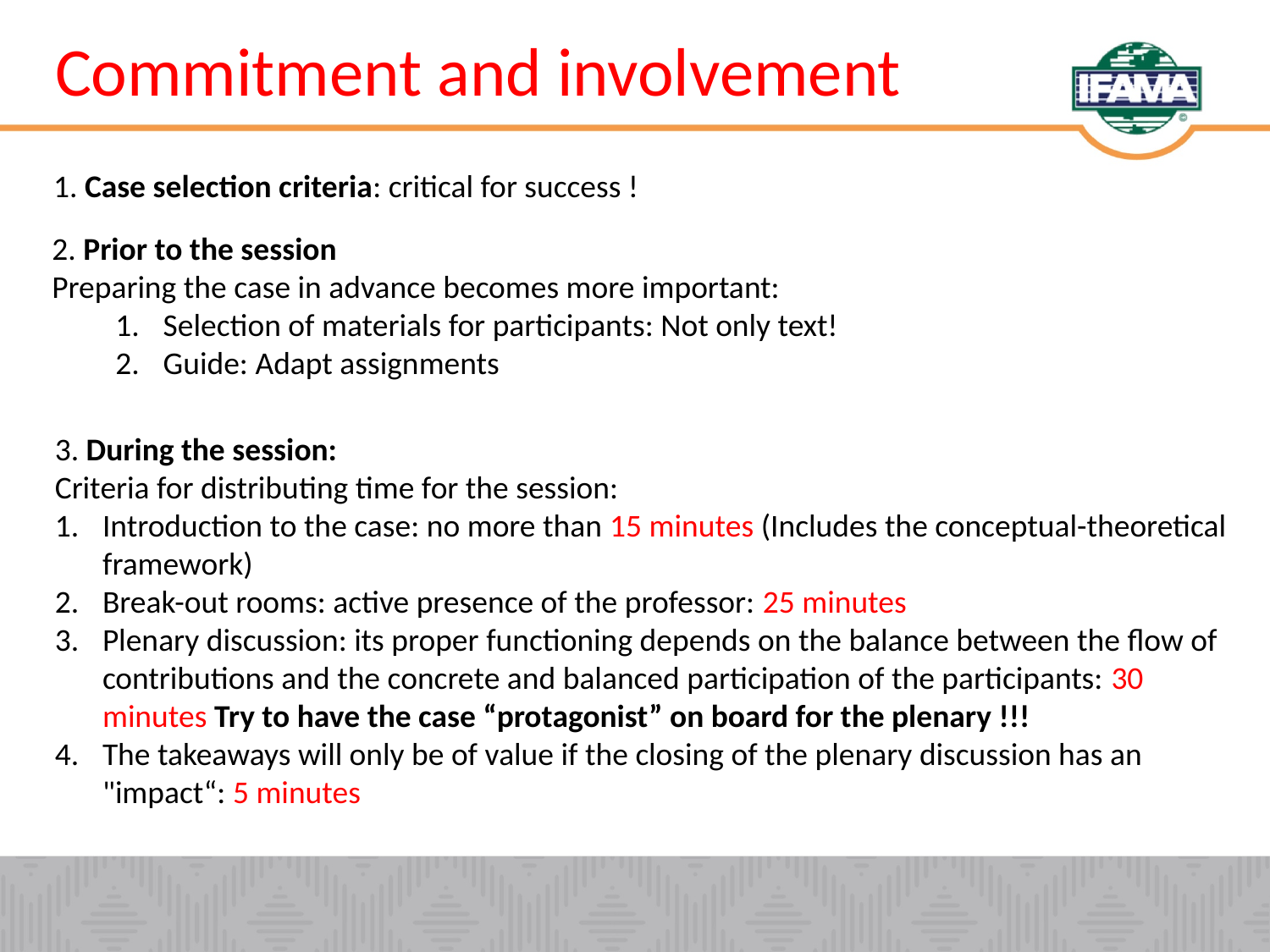

# Commitment and involvement
1. Case selection criteria: critical for success !
2. Prior to the session
Preparing the case in advance becomes more important:
Selection of materials for participants: Not only text!
Guide: Adapt assignments
3. During the session:
Criteria for distributing time for the session:
Introduction to the case: no more than 15 minutes (Includes the conceptual-theoretical framework)
Break-out rooms: active presence of the professor: 25 minutes
Plenary discussion: its proper functioning depends on the balance between the flow of contributions and the concrete and balanced participation of the participants: 30 minutes Try to have the case “protagonist” on board for the plenary !!!
The takeaways will only be of value if the closing of the plenary discussion has an "impact“: 5 minutes